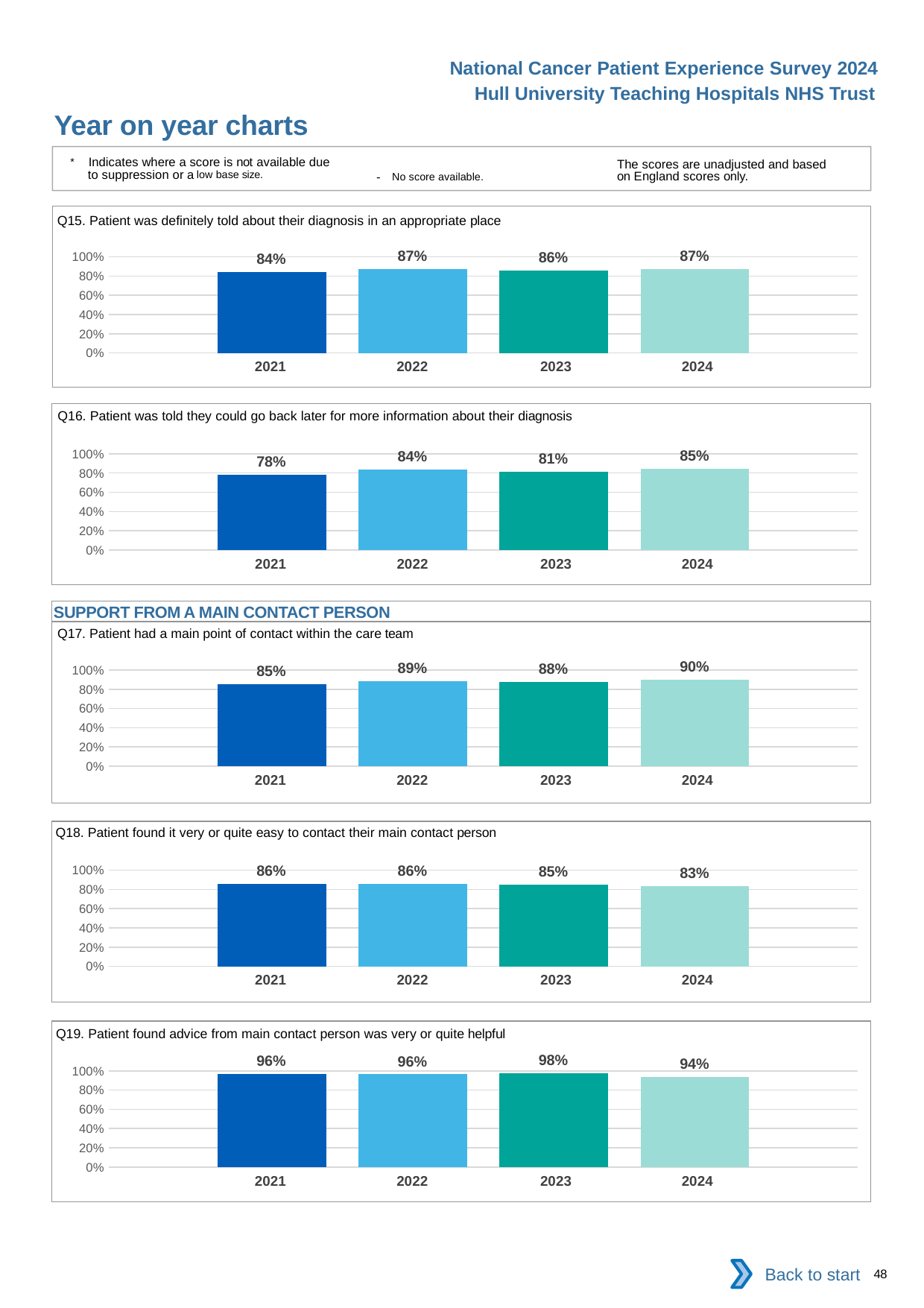

National Cancer Patient Experience Survey 2024
Hull University Teaching Hospitals NHS Trust
Year on year charts

*  Indicates where a score is not available due to suppression or a low base size.
The scores are unadjusted and based on England scores only.
- No score available.
Q15. Patient was definitely told about their diagnosis in an appropriate place

### Chart

| Category | 2021 | 2022 | 2023 | 2024 |
|---|---|---|---|---|
| Category 1 | 0.8389328 | 0.8742633 | 0.8598326 | 0.8694097 |
| 2021 | 2022 | 2023 | 2024 |
| --- | --- | --- | --- |
Q16. Patient was told they could go back later for more information about their diagnosis

### Chart

| Category | 2021 | 2022 | 2023 | 2024 |
|---|---|---|---|---|
| Category 1 | 0.779978 | 0.8372591 | 0.8127854 | 0.8452381 |
| 2021 | 2022 | 2023 | 2024 |
| --- | --- | --- | --- |
SUPPORT FROM A MAIN CONTACT PERSON
Q17. Patient had a main point of contact within the care team

### Chart

| Category | 2021 | 2022 | 2023 | 2024 |
|---|---|---|---|---|
| Category 1 | 0.8542304 | 0.8864097 | 0.8769231 | 0.9015152 |
| 2021 | 2022 | 2023 | 2024 |
| --- | --- | --- | --- |
Q18. Patient found it very or quite easy to contact their main contact person

### Chart

| Category | 2021 | 2022 | 2023 | 2024 |
|---|---|---|---|---|
| Category 1 | 0.8601864 | 0.8604061 | 0.8502825 | 0.8345154 |
| 2021 | 2022 | 2023 | 2024 |
| --- | --- | --- | --- |
Q19. Patient found advice from main contact person was very or quite helpful

### Chart

| Category | 2021 | 2022 | 2023 | 2024 |
|---|---|---|---|---|
| Category 1 | 0.964691 | 0.9637681 | 0.976 | 0.9379157 |
| 2021 | 2022 | 2023 | 2024 |
| --- | --- | --- | --- |
Back to start

48